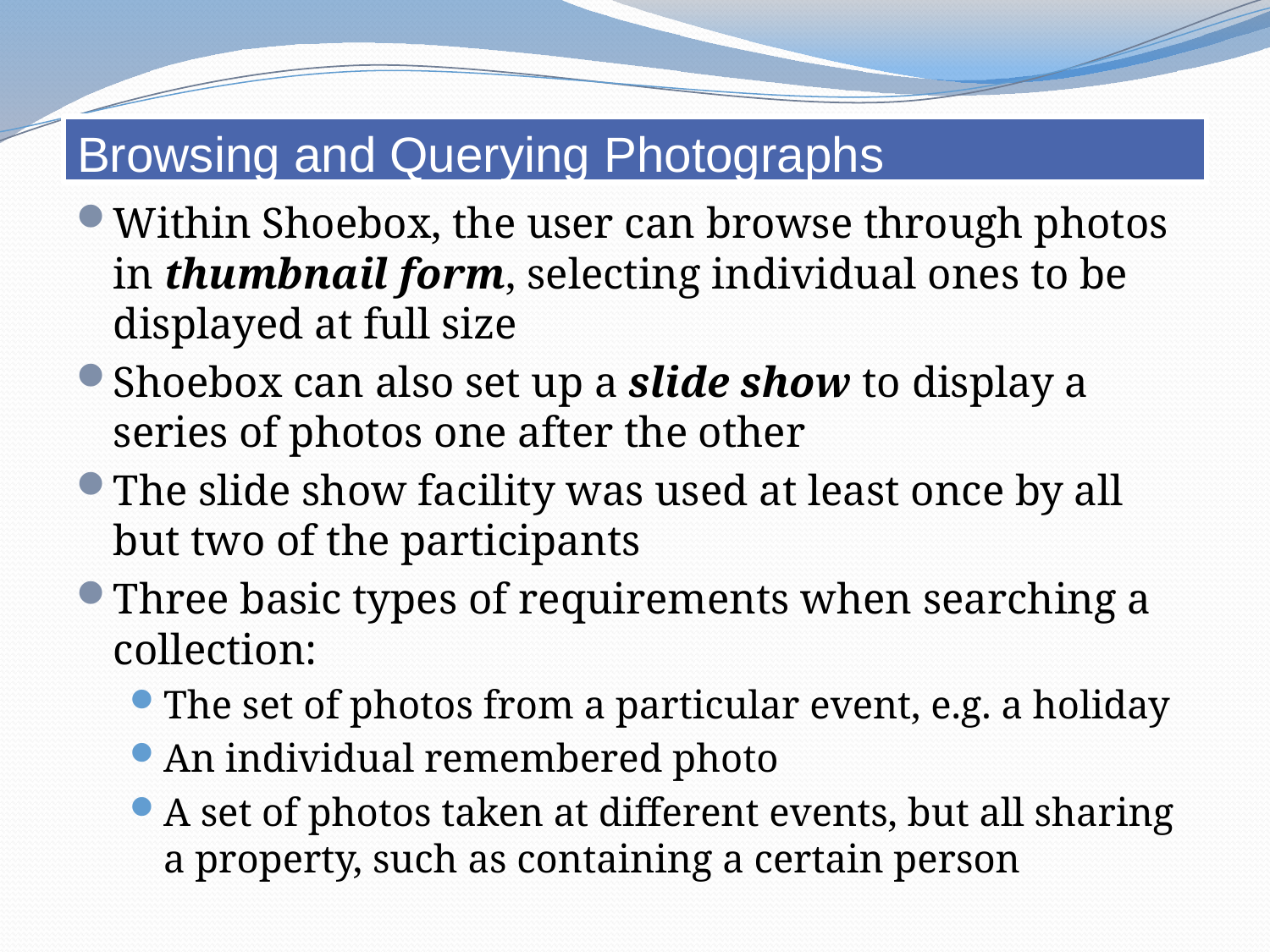

# Browsing and Querying Photographs
Within Shoebox, the user can browse through photos in thumbnail form, selecting individual ones to be displayed at full size
Shoebox can also set up a slide show to display a series of photos one after the other
The slide show facility was used at least once by all but two of the participants
Three basic types of requirements when searching a collection:
The set of photos from a particular event, e.g. a holiday
An individual remembered photo
A set of photos taken at different events, but all sharing a property, such as containing a certain person